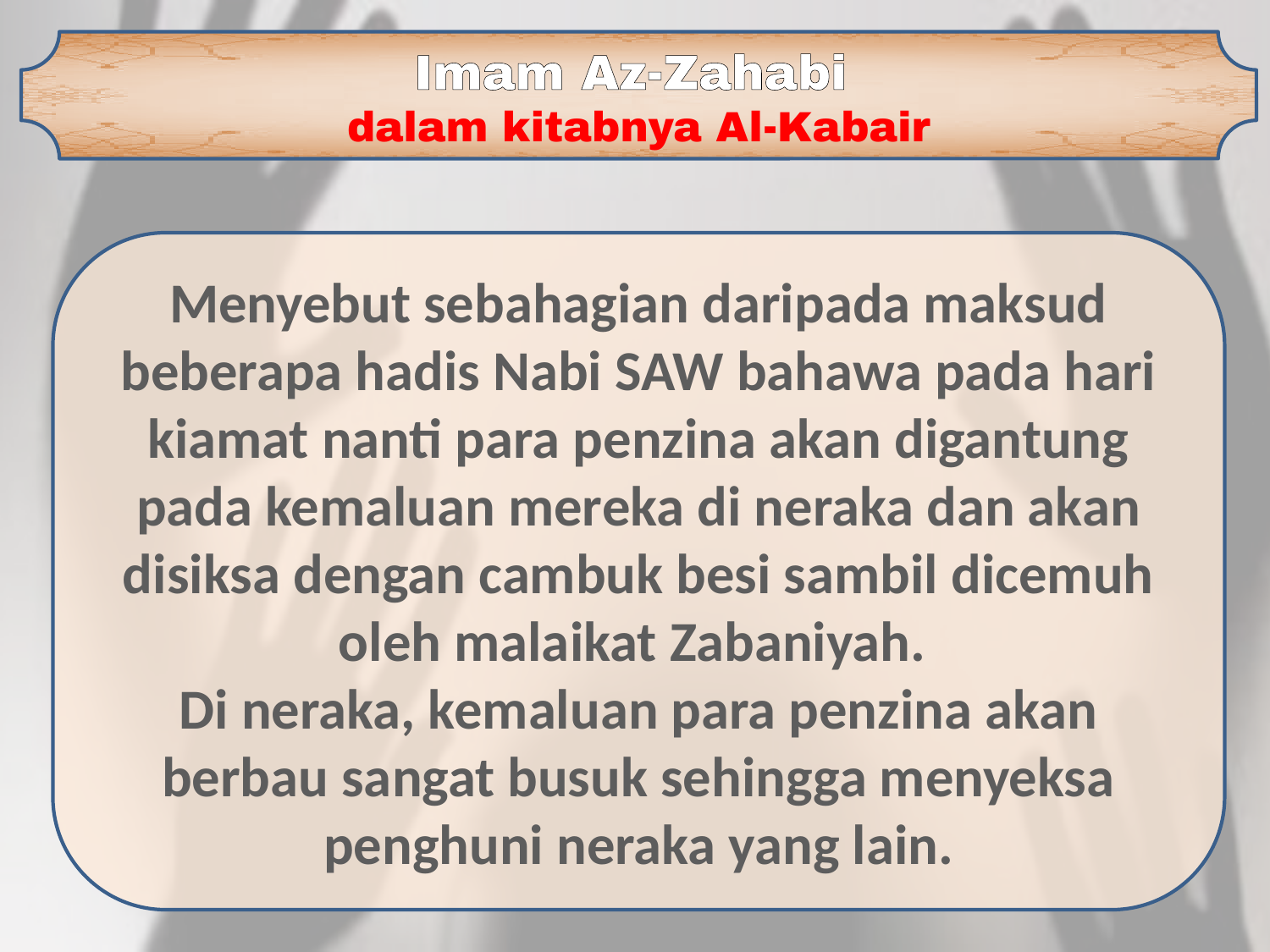

Imam Az-Zahabi
dalam kitabnya Al-Kabair
Menyebut sebahagian daripada maksud beberapa hadis Nabi SAW bahawa pada hari kiamat nanti para penzina akan digantung pada kemaluan mereka di neraka dan akan disiksa dengan cambuk besi sambil dicemuh oleh malaikat Zabaniyah.
Di neraka, kemaluan para penzina akan berbau sangat busuk sehingga menyeksa penghuni neraka yang lain.